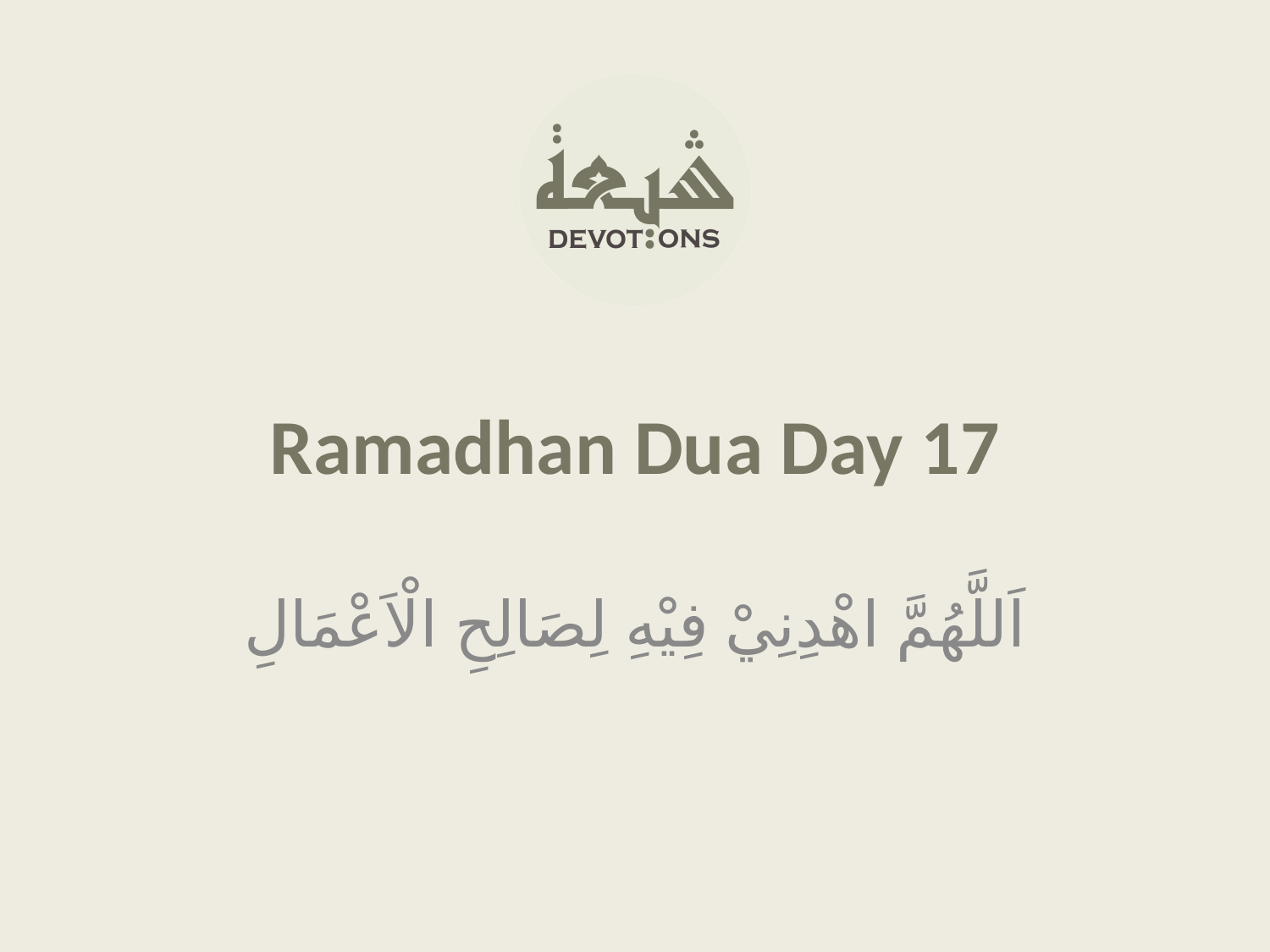

Ramadhan Dua Day 17
اَللَّهُمَّ اهْدِنِيْ فِيْهِ لِصَالِحِ الْاَعْمَالِ